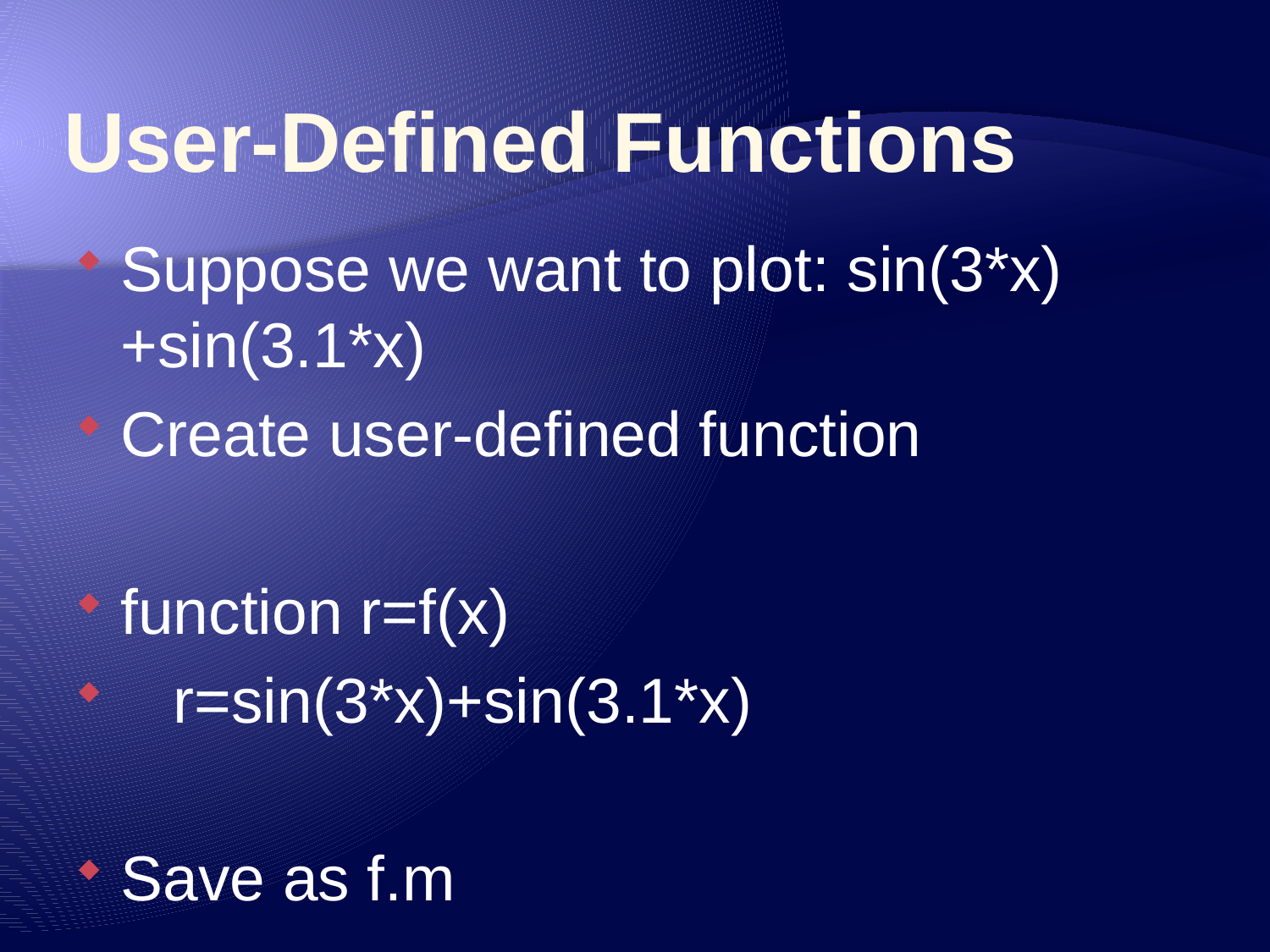

# User-Defined Functions
Suppose we want to plot: sin(3*x)+sin(3.1*x)
Create user-defined function

function r=f(x)
   r=sin(3*x)+sin(3.1*x)

Save as f.m